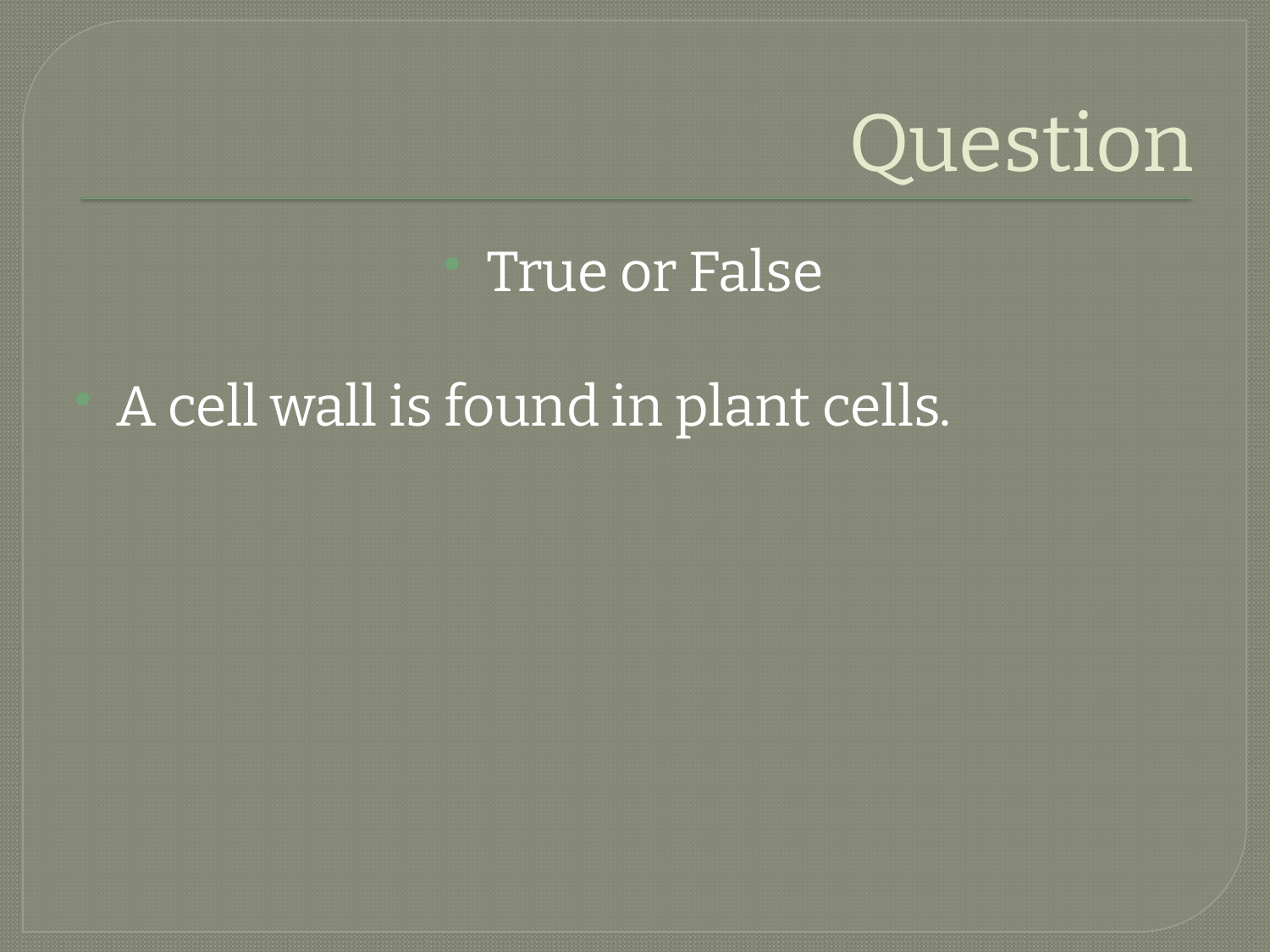

# Question
True or False

A cell wall is found in plant cells.